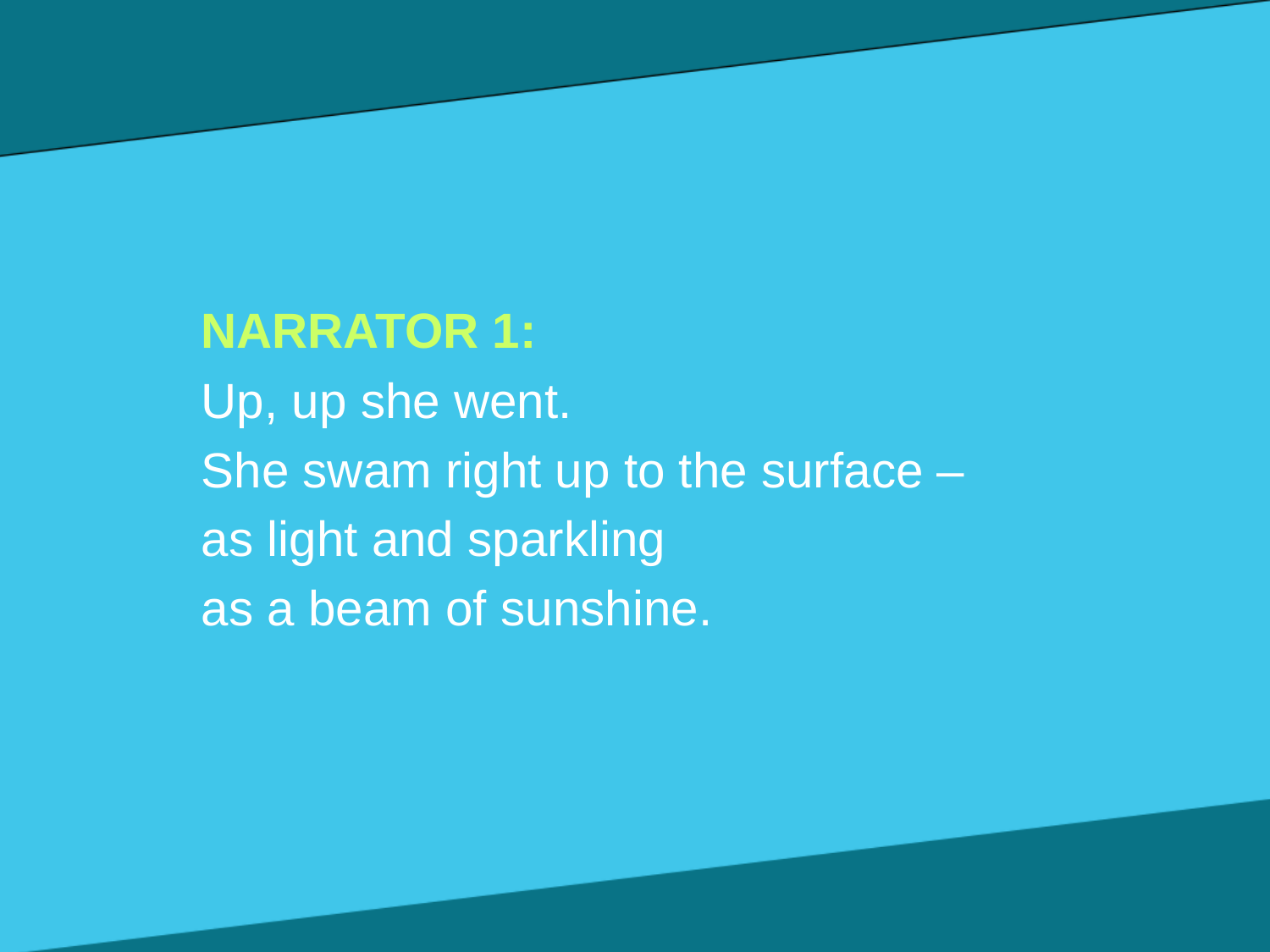

NARRATOR 1:
Up, up she went.
She swam right up to the surface –
as light and sparkling
as a beam of sunshine.